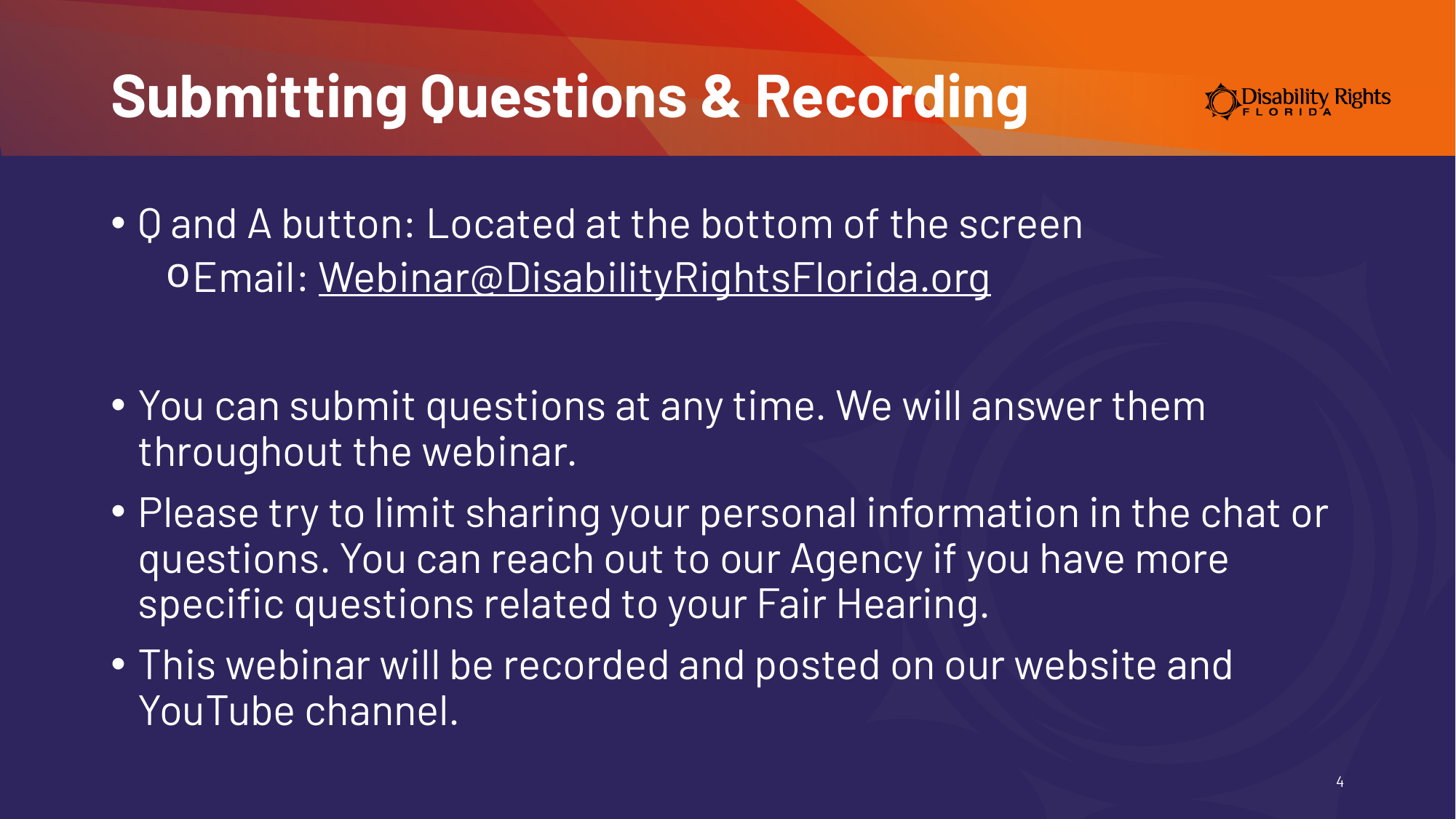

# Submitting Questions & Recording
Q and A button: Located at the bottom of the screen
Email: Webinar@DisabilityRightsFlorida.org

You can submit questions at any time. We will answer them throughout the webinar.
Please try to limit sharing your personal information in the chat or questions. You can reach out to our Agency if you have more specific questions related to your Fair Hearing.
This webinar will be recorded and posted on our website and YouTube channel.

4